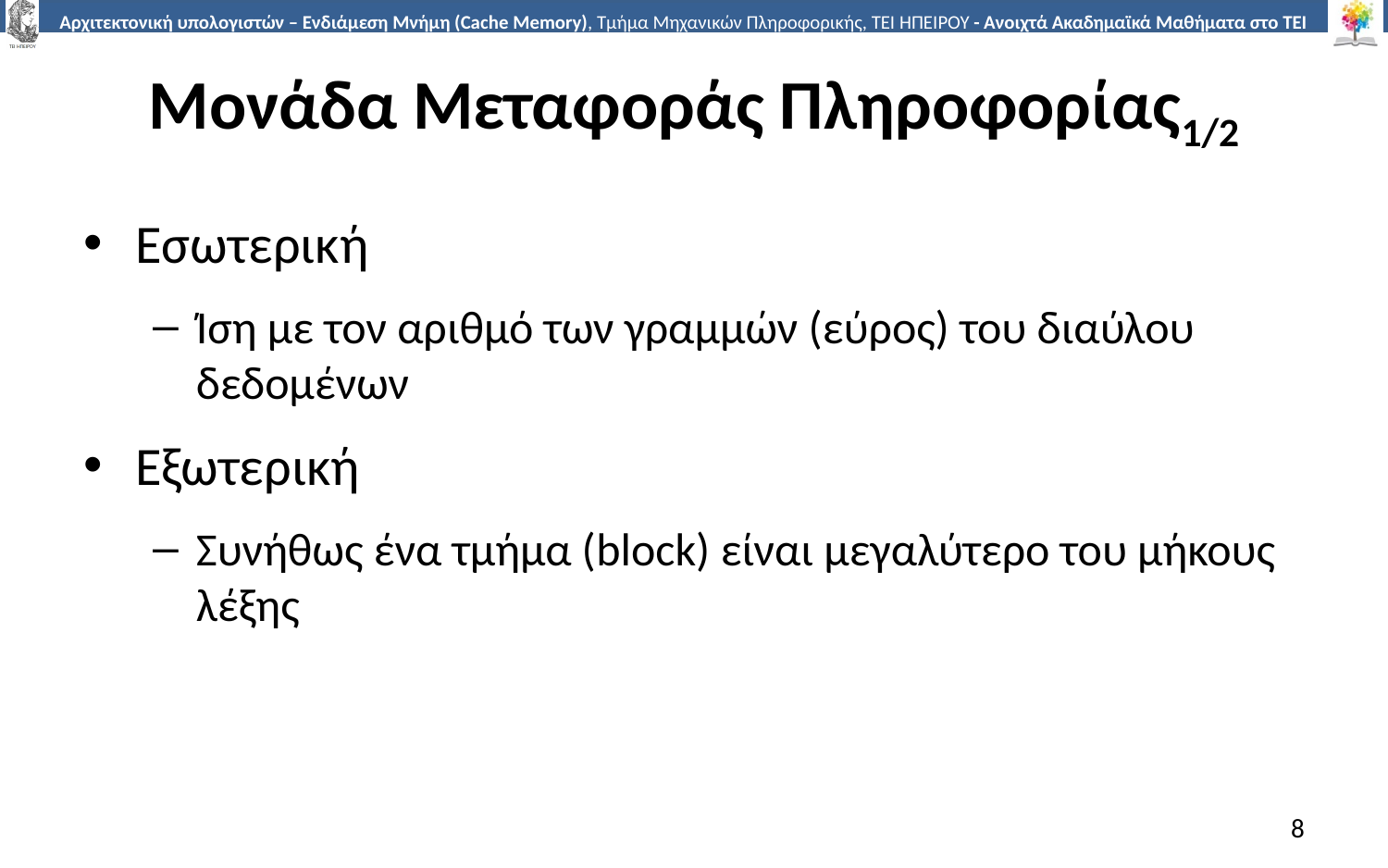

# Μονάδα Μεταφοράς Πληροφορίας1/2
Εσωτερική
Ίση με τον αριθμό των γραμμών (εύρος) του διαύλου δεδομένων
Εξωτερική
Συνήθως ένα τμήμα (block) είναι μεγαλύτερο του μήκους λέξης
8